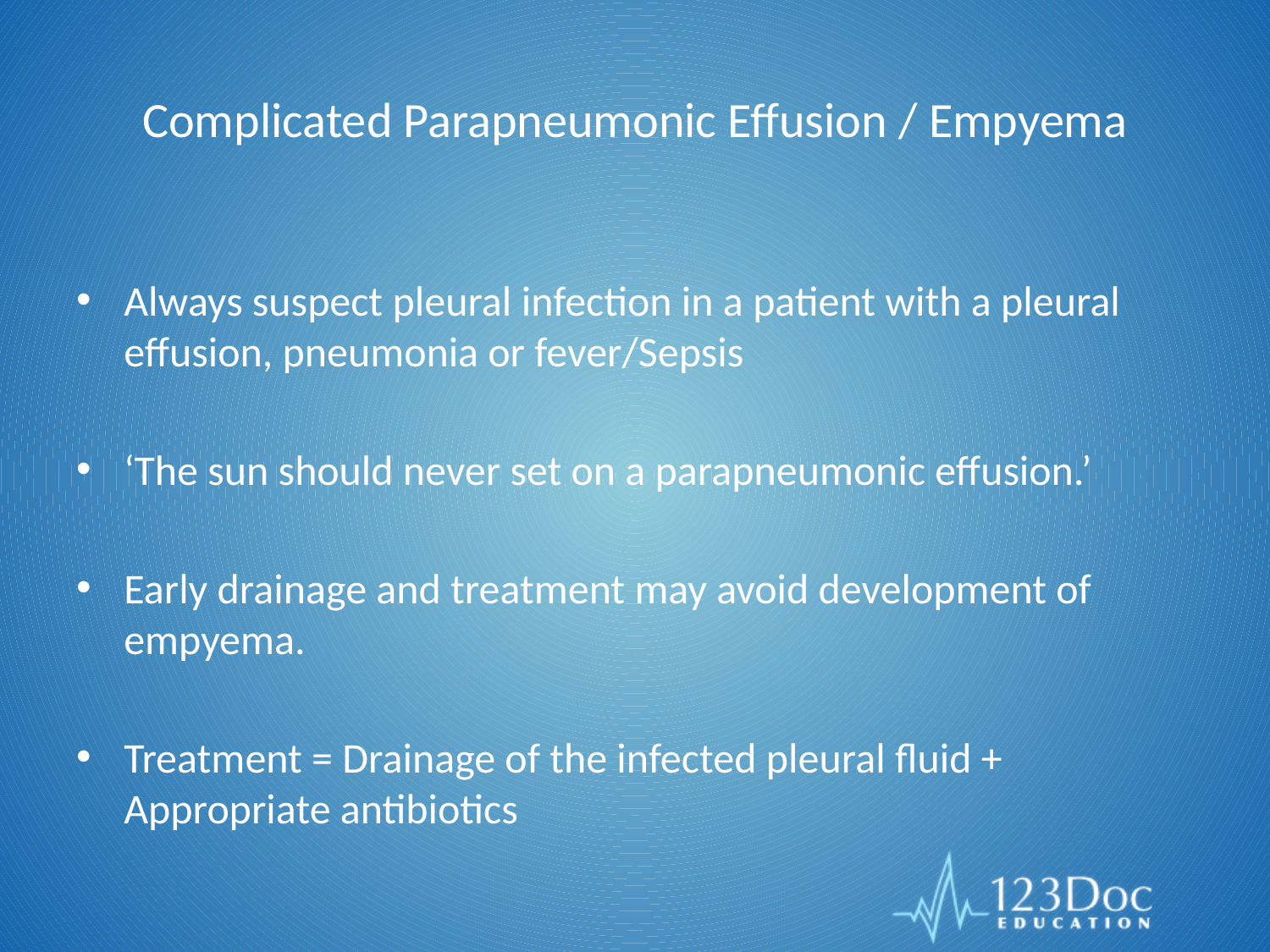

# Complicated Parapneumonic Effusion / Empyema
Always suspect pleural infection in a patient with a pleural effusion, pneumonia or fever/Sepsis

‘The sun should never set on a parapneumonic effusion.’

Early drainage and treatment may avoid development of empyema.

Treatment = Drainage of the infected pleural fluid + Appropriate antibiotics